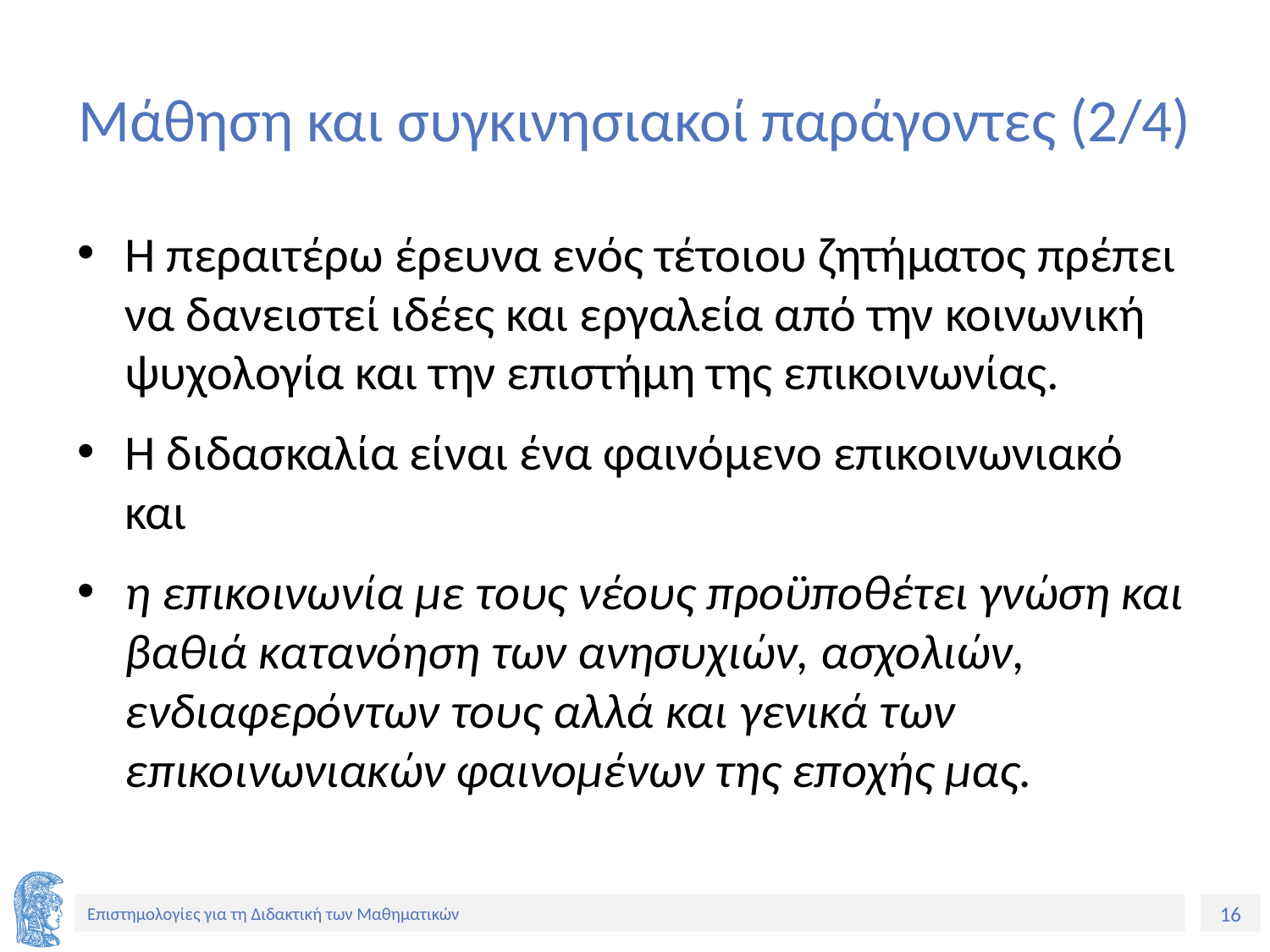

# Μάθηση και συγκινησιακοί παράγοντες (2/4)
Η περαιτέρω έρευνα ενός τέτοιου ζητήματος πρέπει να δανειστεί ιδέες και εργαλεία από την κοινωνική ψυχολογία και την επιστήμη της επικοινωνίας.
Η διδασκαλία είναι ένα φαινόμενο επικοινωνιακό και
η επικοινωνία με τους νέους προϋποθέτει γνώση και βαθιά κατανόηση των ανησυχιών, ασχολιών, ενδιαφερόντων τους αλλά και γενικά των επικοινωνιακών φαινομένων της εποχής μας.